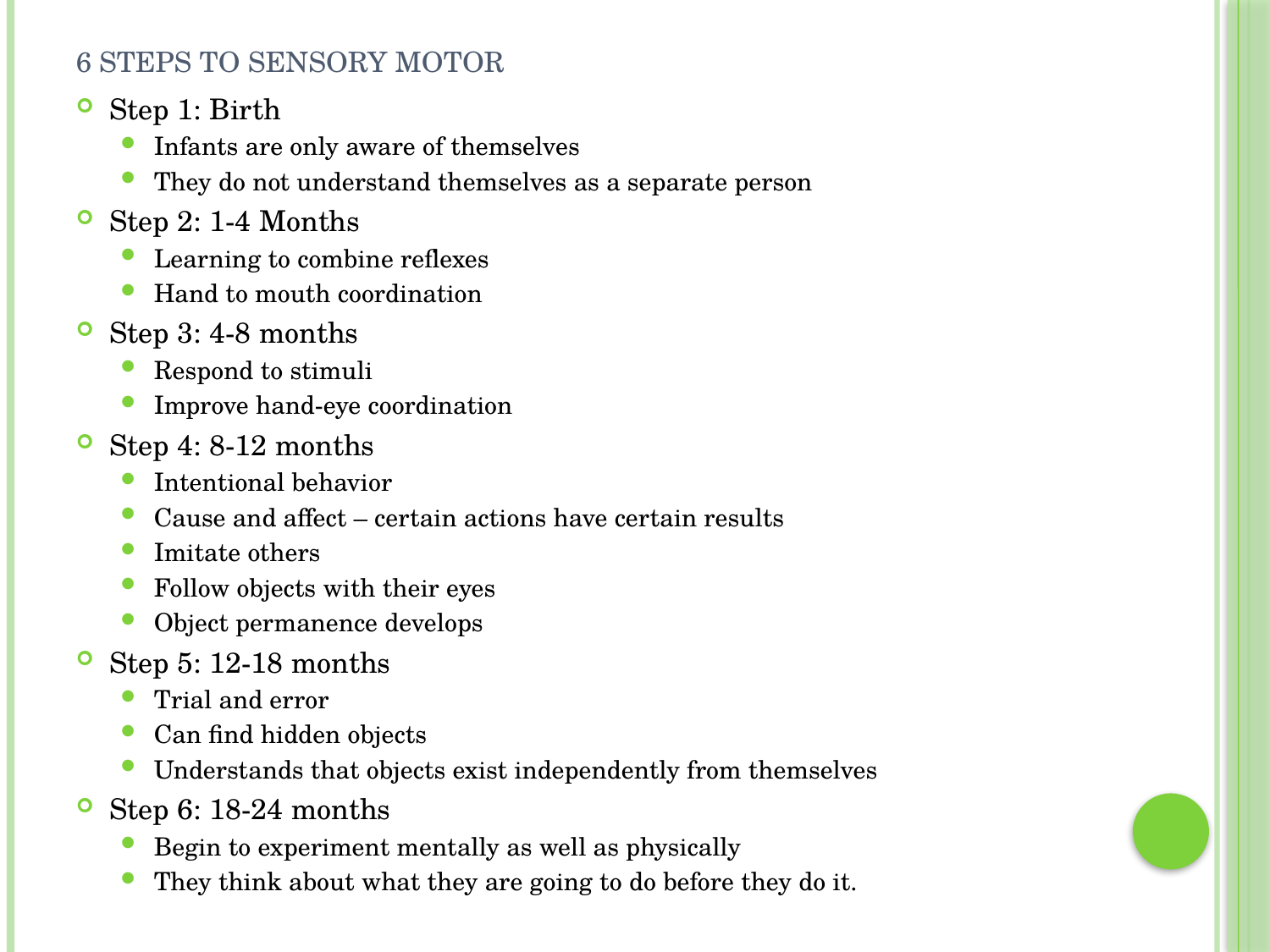

# 6 steps to Sensory Motor
Step 1: Birth
Infants are only aware of themselves
They do not understand themselves as a separate person
Step 2: 1-4 Months
Learning to combine reflexes
Hand to mouth coordination
Step 3: 4-8 months
Respond to stimuli
Improve hand-eye coordination
Step 4: 8-12 months
Intentional behavior
Cause and affect – certain actions have certain results
Imitate others
Follow objects with their eyes
Object permanence develops
Step 5: 12-18 months
Trial and error
Can find hidden objects
Understands that objects exist independently from themselves
Step 6: 18-24 months
Begin to experiment mentally as well as physically
They think about what they are going to do before they do it.